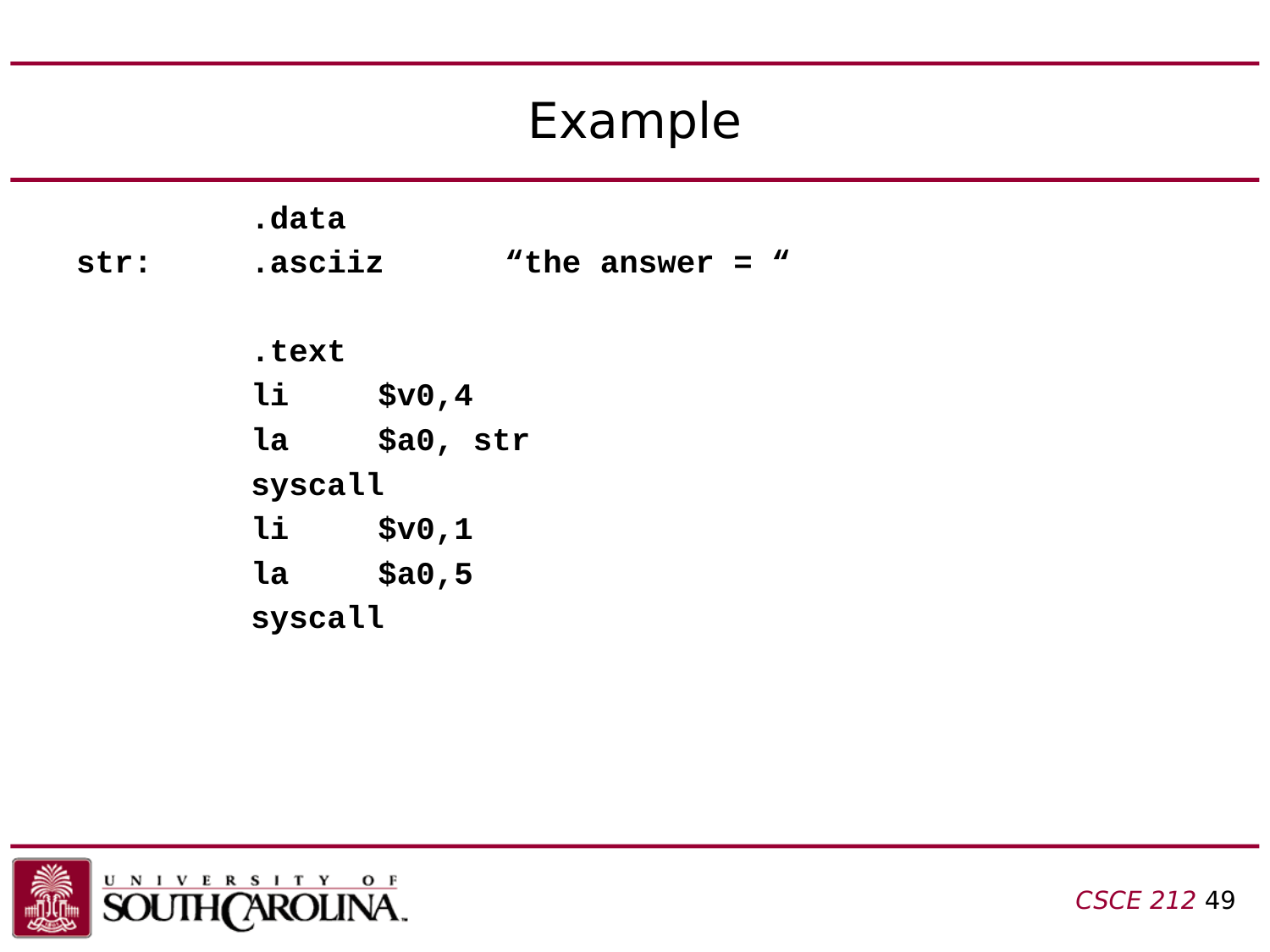

# Example
		.data
str:	.asciiz	“the answer = “

		.text
		li	$v0,4
		la	$a0, str
		syscall
		li	$v0,1
		la	$a0,5
		syscall
CSCE 212 49